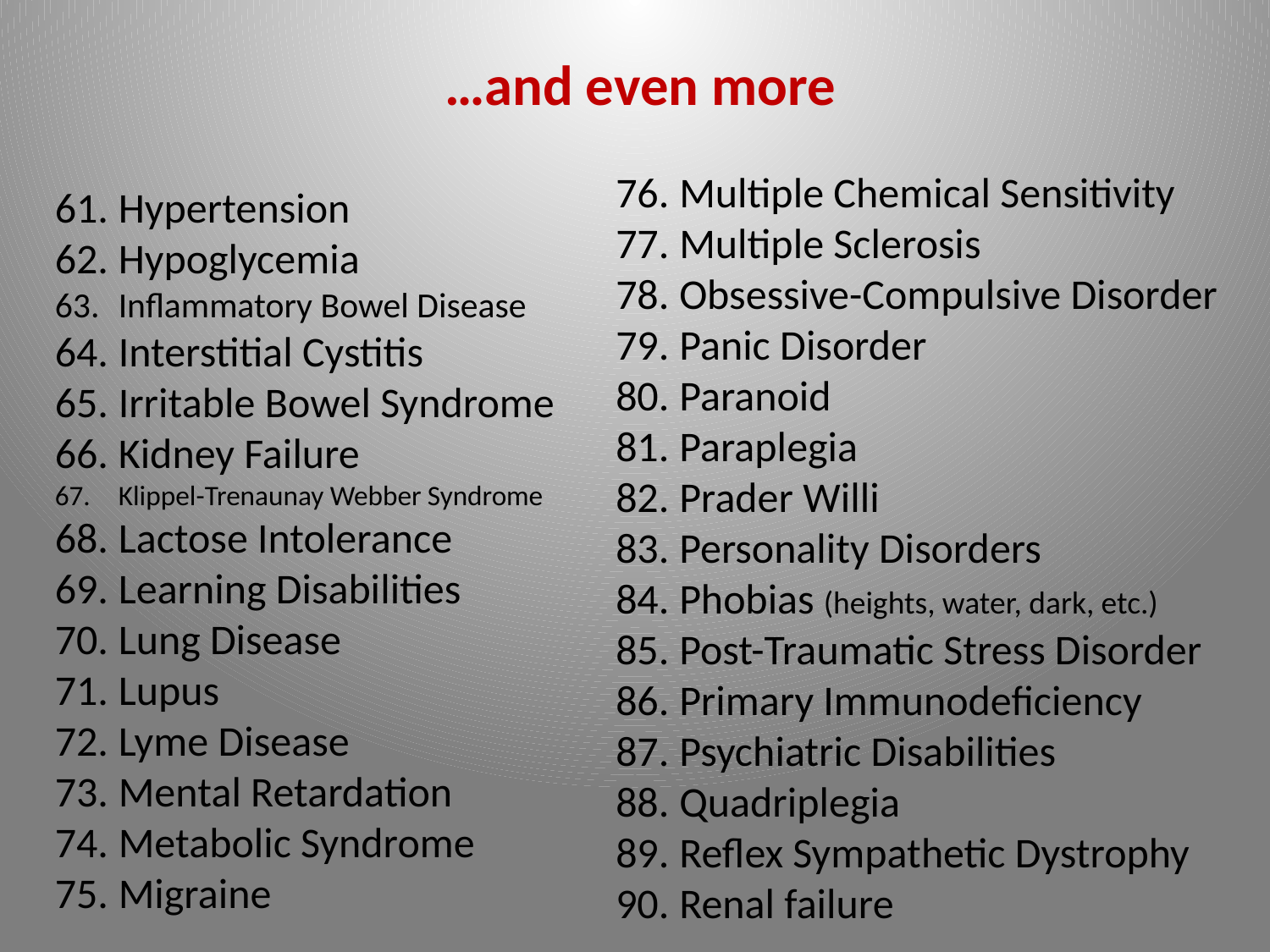

…and even more
Multiple Chemical Sensitivity
Multiple Sclerosis
Obsessive-Compulsive Disorder
Panic Disorder
Paranoid
Paraplegia
Prader Willi
Personality Disorders
Phobias (heights, water, dark, etc.)
Post-Traumatic Stress Disorder
Primary Immunodeficiency
Psychiatric Disabilities
Quadriplegia
Reflex Sympathetic Dystrophy
Renal failure
Hypertension
Hypoglycemia
Inflammatory Bowel Disease
Interstitial Cystitis
Irritable Bowel Syndrome
Kidney Failure
Klippel-Trenaunay Webber Syndrome
Lactose Intolerance
Learning Disabilities
Lung Disease
Lupus
Lyme Disease
Mental Retardation
Metabolic Syndrome
Migraine